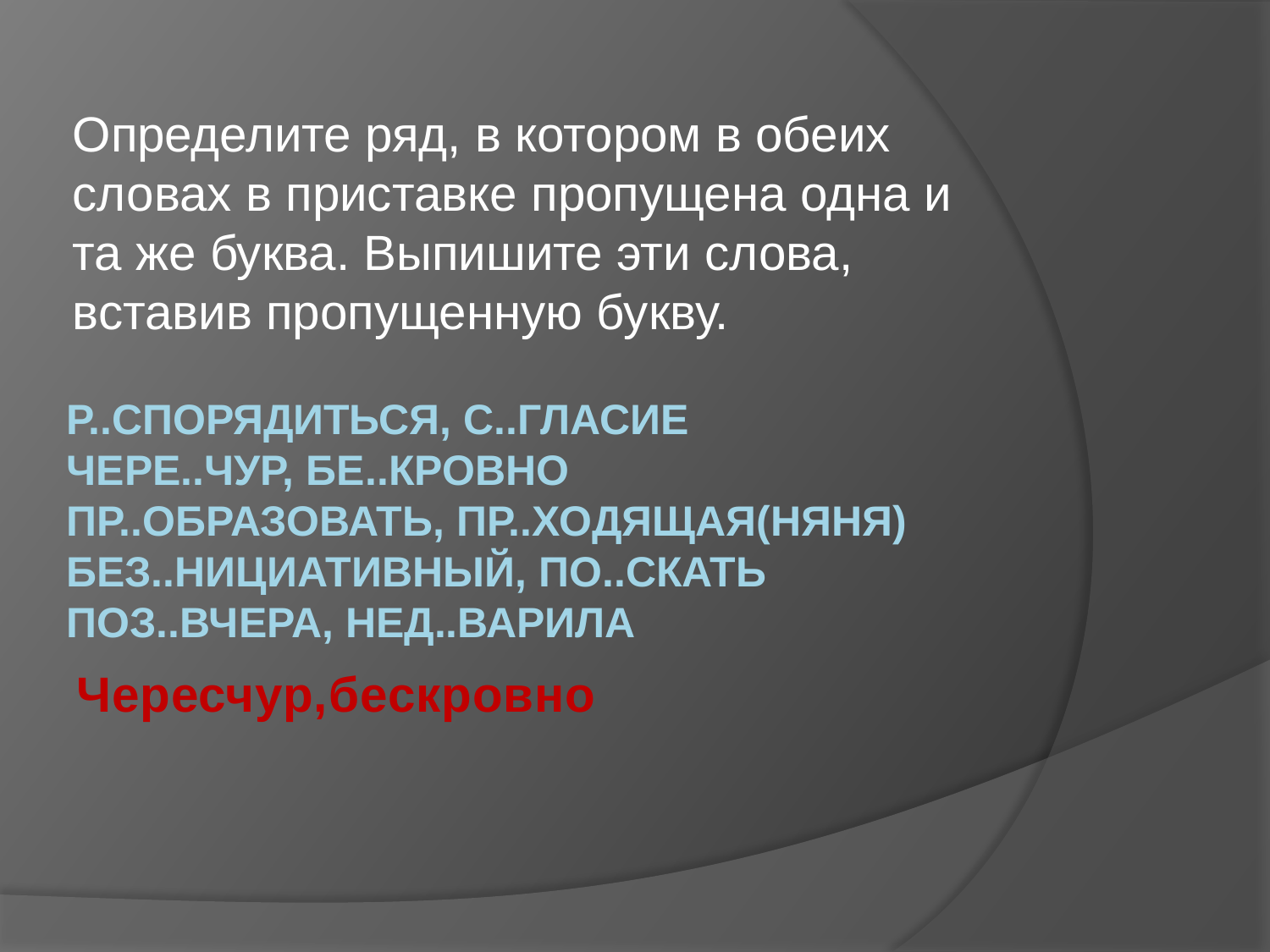

Определите ряд, в котором в обеих словах в приставке пропущена одна и та же буква. Выпишите эти слова, вставив пропущенную букву.

# Р..спорядиться, с..гласие чере..чур, бе..кровно пр..образовать, пр..ходящая(няня) без..нициативный, по..скать поз..вчера, нед..Варила
Чересчур,бескровно